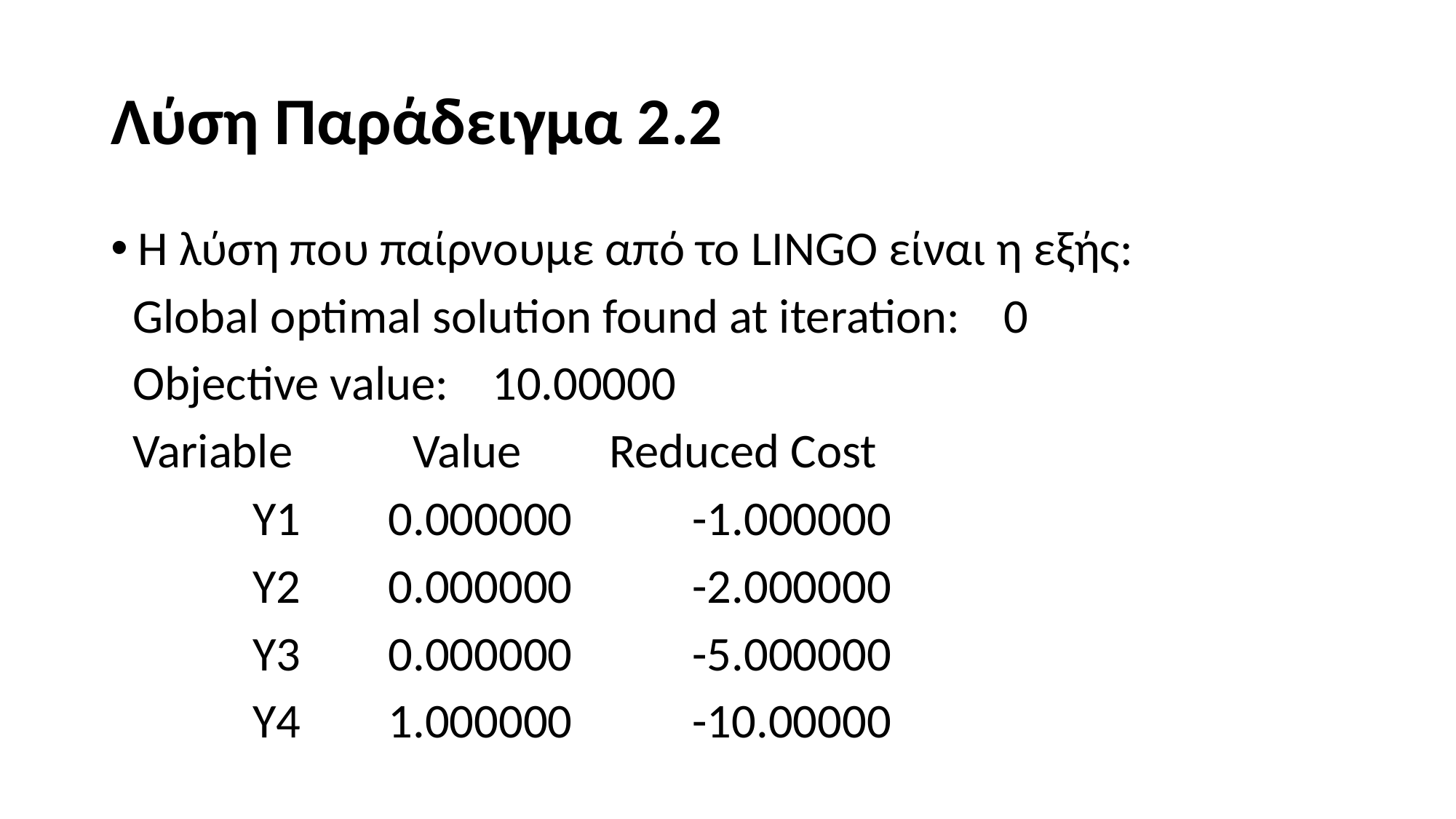

# Λύση Παράδειγμα 2.2
Η λύση που παίρνουμε από το LINGO είναι η εξής:
  Global optimal solution found at iteration:    0
  Objective value:    10.00000
  Variable           Value        Reduced Cost
             Y1        0.000000           -1.000000
             Y2        0.000000           -2.000000
             Y3        0.000000           -5.000000
             Y4        1.000000           -10.00000